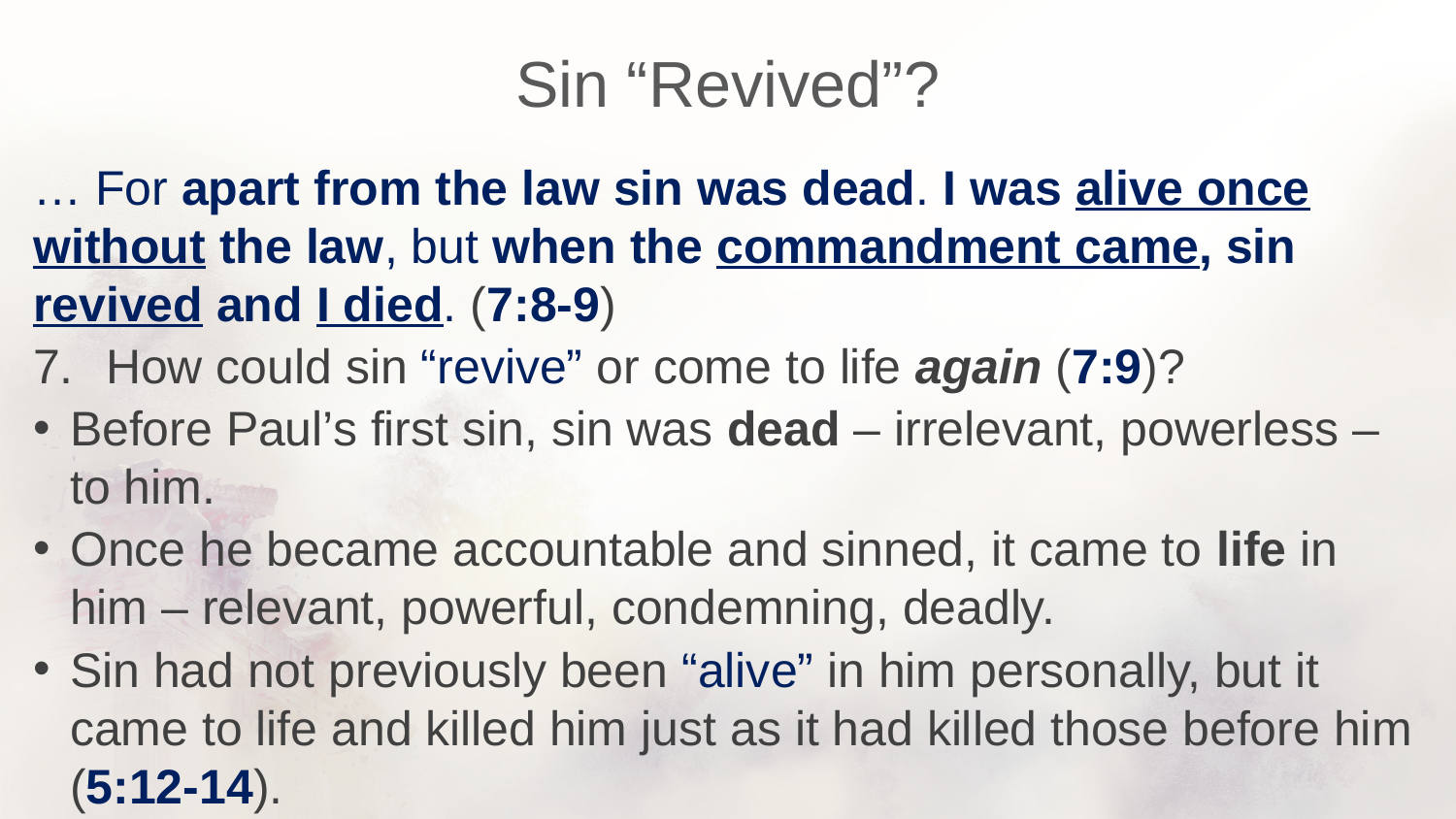

# Sin “Revived”?
… For apart from the law sin was dead. I was alive once without the law, but when the commandment came, sin revived and I died. (7:8-9)
How could sin “revive” or come to life again (7:9)?
Before Paul’s first sin, sin was dead – irrelevant, powerless – to him.
Once he became accountable and sinned, it came to life in him – relevant, powerful, condemning, deadly.
Sin had not previously been “alive” in him personally, but it came to life and killed him just as it had killed those before him (5:12-14).
Represents sin generally killing someone, another person again.